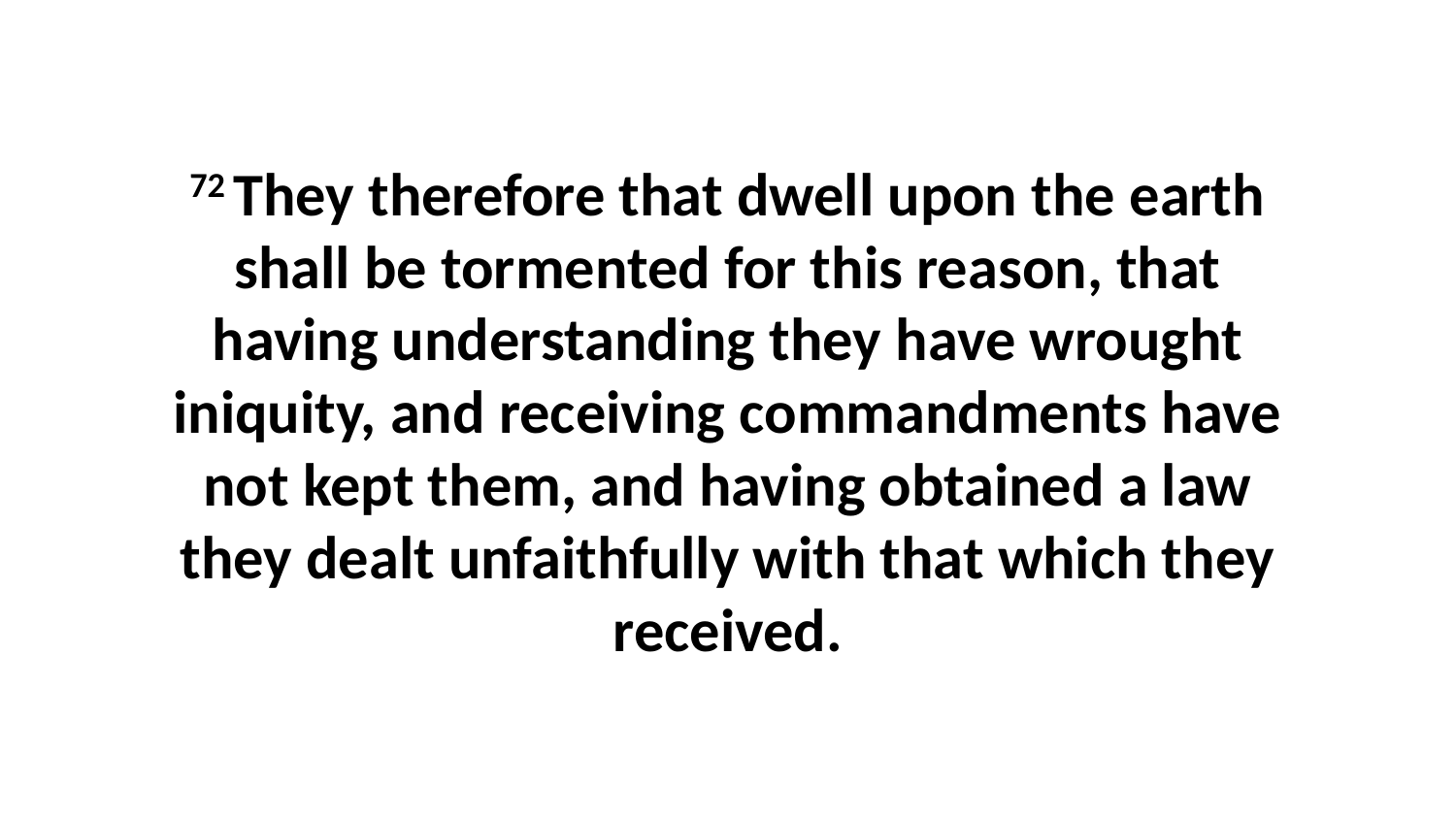

72 They therefore that dwell upon the earth shall be tormented for this reason, that having understanding they have wrought iniquity, and receiving commandments have not kept them, and having obtained a law they dealt unfaithfully with that which they received.